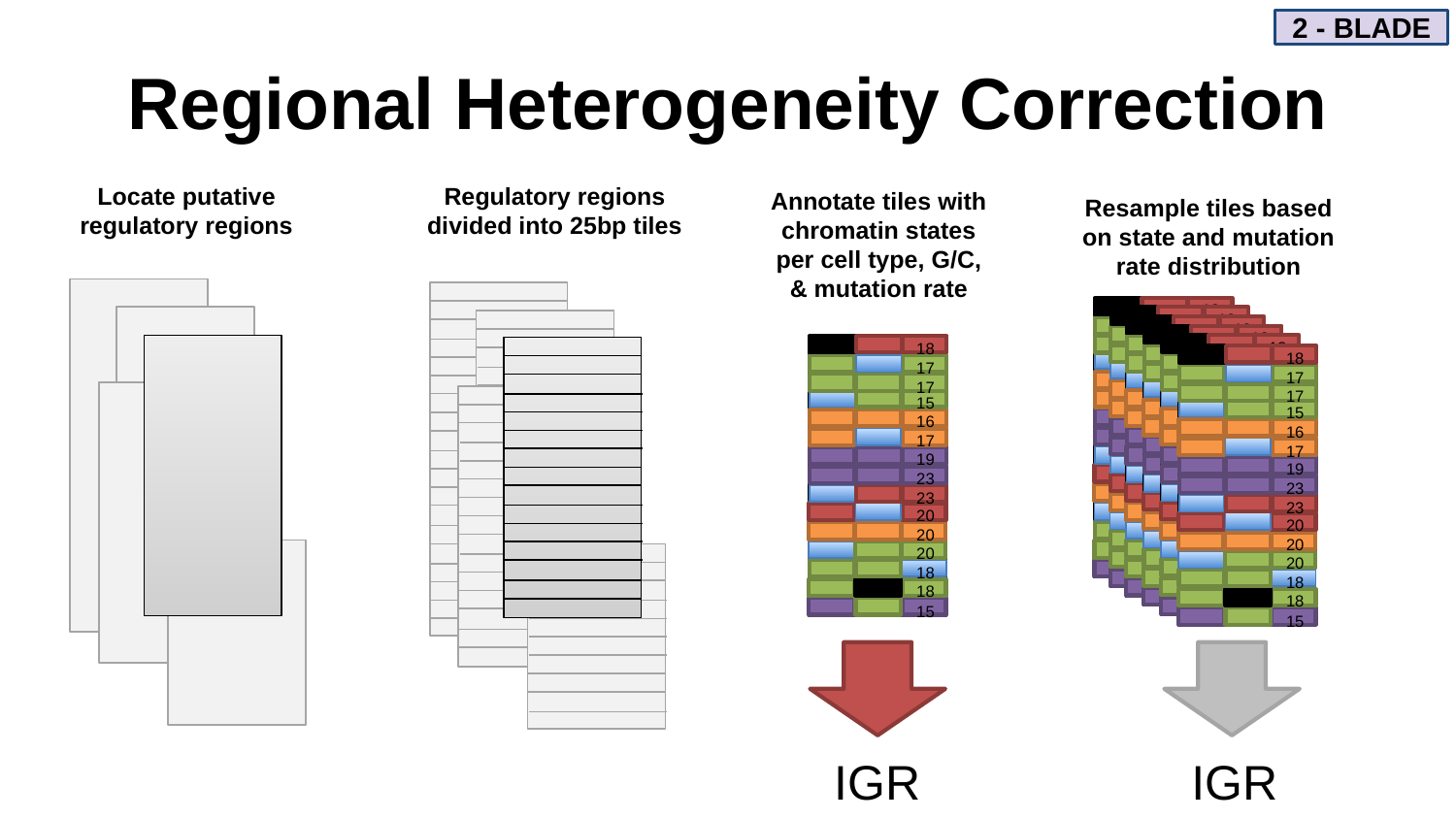

2 - BLADE
# Regional Heterogeneity Correction
Locate putative
regulatory regions
Regulatory regions
divided into 25bp tiles
Annotate tiles with
chromatin states
per cell type, G/C,
& mutation rate
Resample tiles based
on state and mutation
rate distribution

18

17
17
15
16
17
19
23
23
20
20
20
18
18
15
18

17
17
15
16
17
19
23
23
20
20
20
18
18
15

18

17
17
15
16
17
19
23
23
20
20
20
18
18
15
18

17
17
15
16
17
19
23
23
20
20
20
18
18
15
18

17
17
15
16
17
19
23
23
20
20
20
18
18
15
18

17
17
15
16
17
19
23
23
20
20
20
18
18
15

18

17
17
15
16
17
19
23
23
20
20
20
18
18
15

IGR
IGR